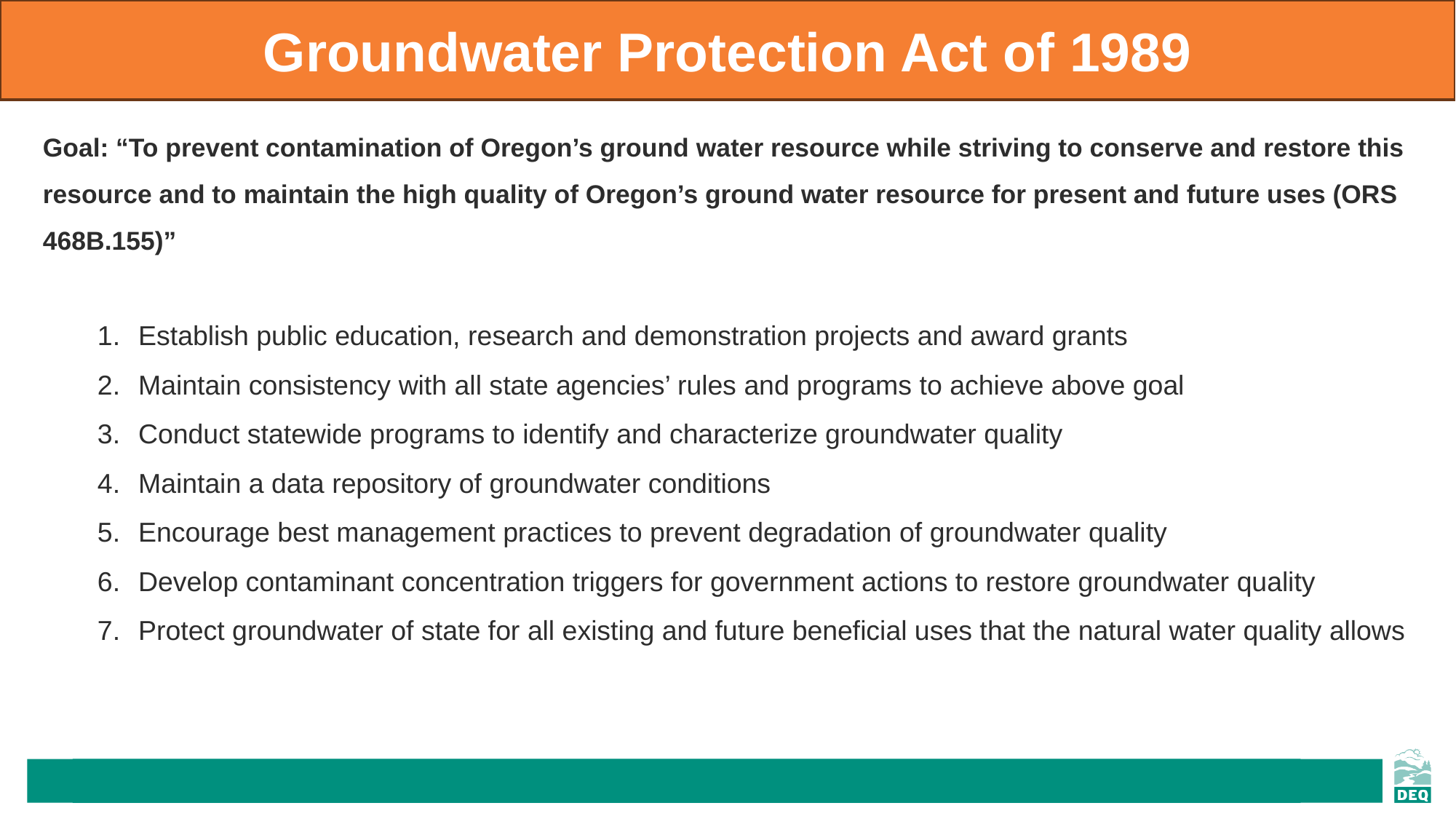

Groundwater Protection Act of 1989
Goal: “To prevent contamination of Oregon’s ground water resource while striving to conserve and restore this resource and to maintain the high quality of Oregon’s ground water resource for present and future uses (ORS 468B.155)”

Establish public education, research and demonstration projects and award grants
Maintain consistency with all state agencies’ rules and programs to achieve above goal
Conduct statewide programs to identify and characterize groundwater quality
Maintain a data repository of groundwater conditions
Encourage best management practices to prevent degradation of groundwater quality
Develop contaminant concentration triggers for government actions to restore groundwater quality
Protect groundwater of state for all existing and future beneficial uses that the natural water quality allows
3